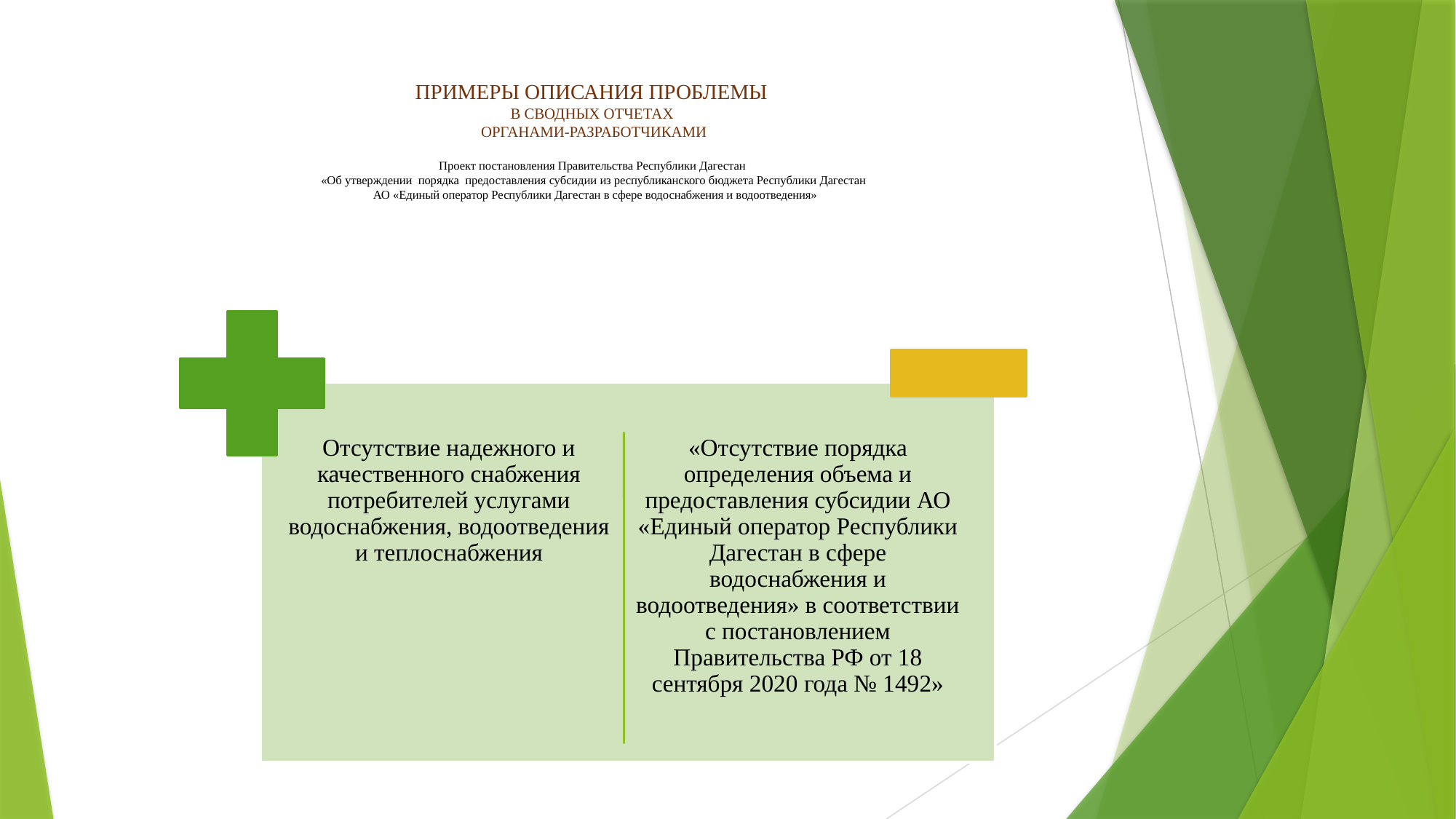

# ПРИМЕРЫ ОПИСАНИЯ ПРОБЛЕМЫ В СВОДНЫХ ОТЧЕТАХ ОРГАНАМИ-РАЗРАБОТЧИКАМИ Проект постановления Правительства Республики Дагестан «Об утверждении  порядка  предоставления субсидии из республиканского бюджета Республики Дагестан АО «Единый оператор Республики Дагестан в сфере водоснабжения и водоотведения»
Отсутствие надежного и качественного снабжения потребителей услугами водоснабжения, водоотведения и теплоснабжения
«Отсутствие порядка определения объема и предоставления субсидии АО «Единый оператор Республики Дагестан в сфере водоснабжения и водоотведения» в соответствии с постановлением Правительства РФ от 18 сентября 2020 года № 1492»